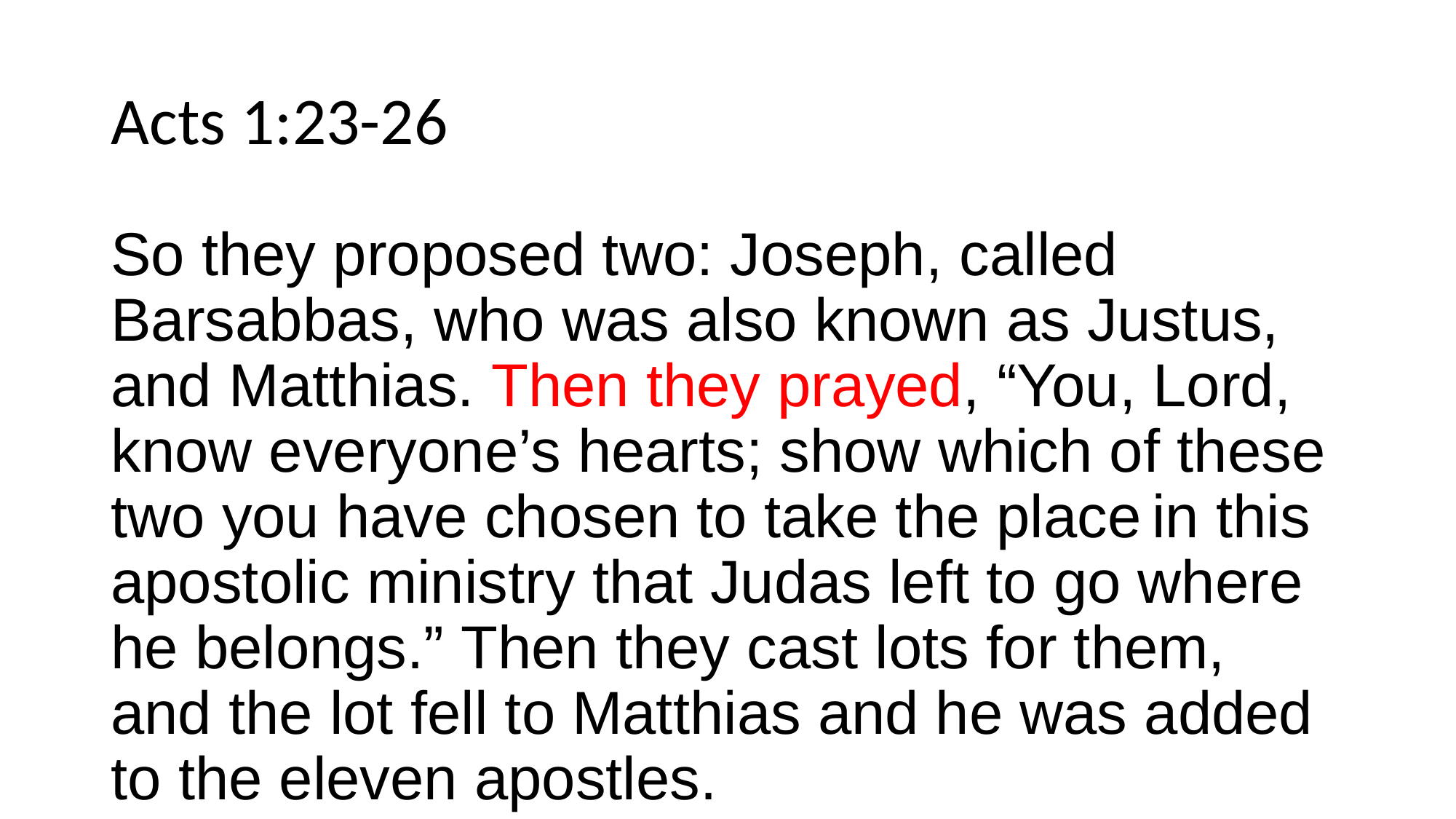

# Acts 1:23-26
So they proposed two: Joseph, called Barsabbas, who was also known as Justus, and Matthias. Then they prayed, “You, Lord, know everyone’s hearts; show which of these two you have chosen to take the place in this apostolic ministry that Judas left to go where he belongs.” Then they cast lots for them, and the lot fell to Matthias and he was added to the eleven apostles.